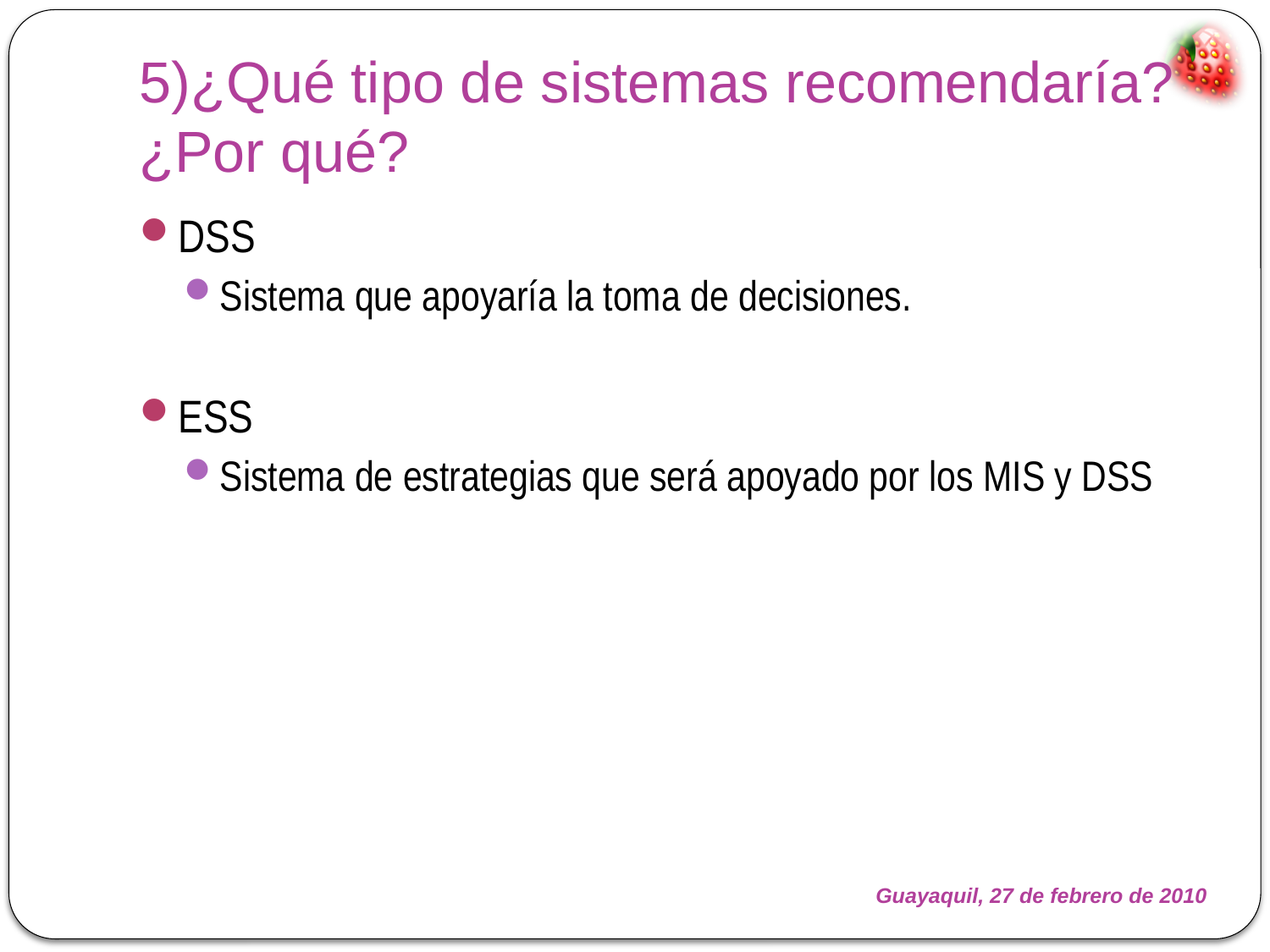

# 5)¿Qué tipo de sistemas recomendaría?¿Por qué?
DSS
Sistema que apoyaría la toma de decisiones.

ESS
Sistema de estrategias que será apoyado por los MIS y DSS
Guayaquil, 27 de febrero de 2010